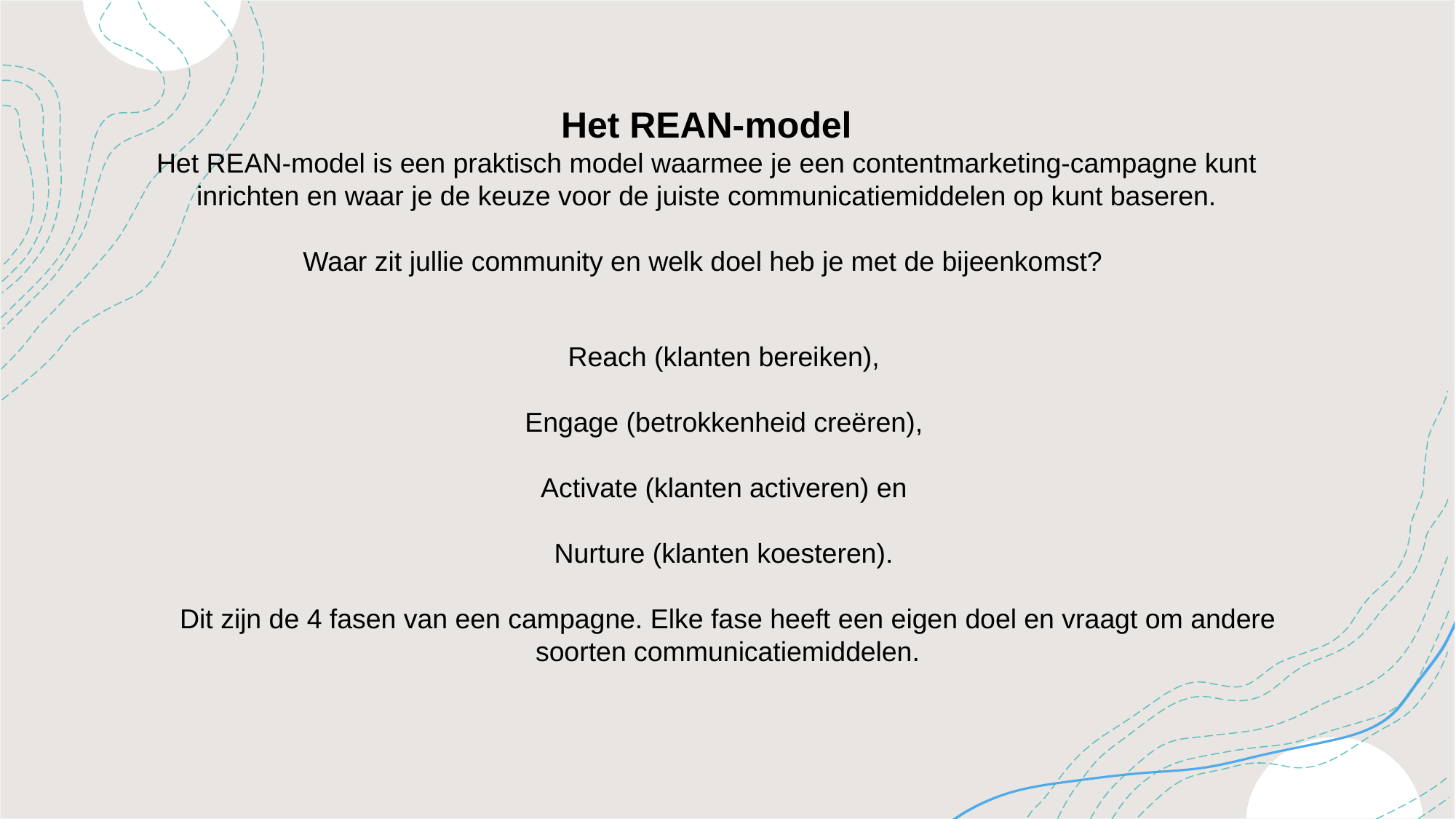

Het REAN-model
Het REAN-model is een praktisch model waarmee je een contentmarketing-campagne kunt inrichten en waar je de keuze voor de juiste communicatiemiddelen op kunt baseren.

Waar zit jullie community en welk doel heb je met de bijeenkomst?

Reach (klanten bereiken),

Engage (betrokkenheid creëren),

Activate (klanten activeren) en

Nurture (klanten koesteren).

Dit zijn de 4 fasen van een campagne. Elke fase heeft een eigen doel en vraagt om andere soorten communicatiemiddelen.